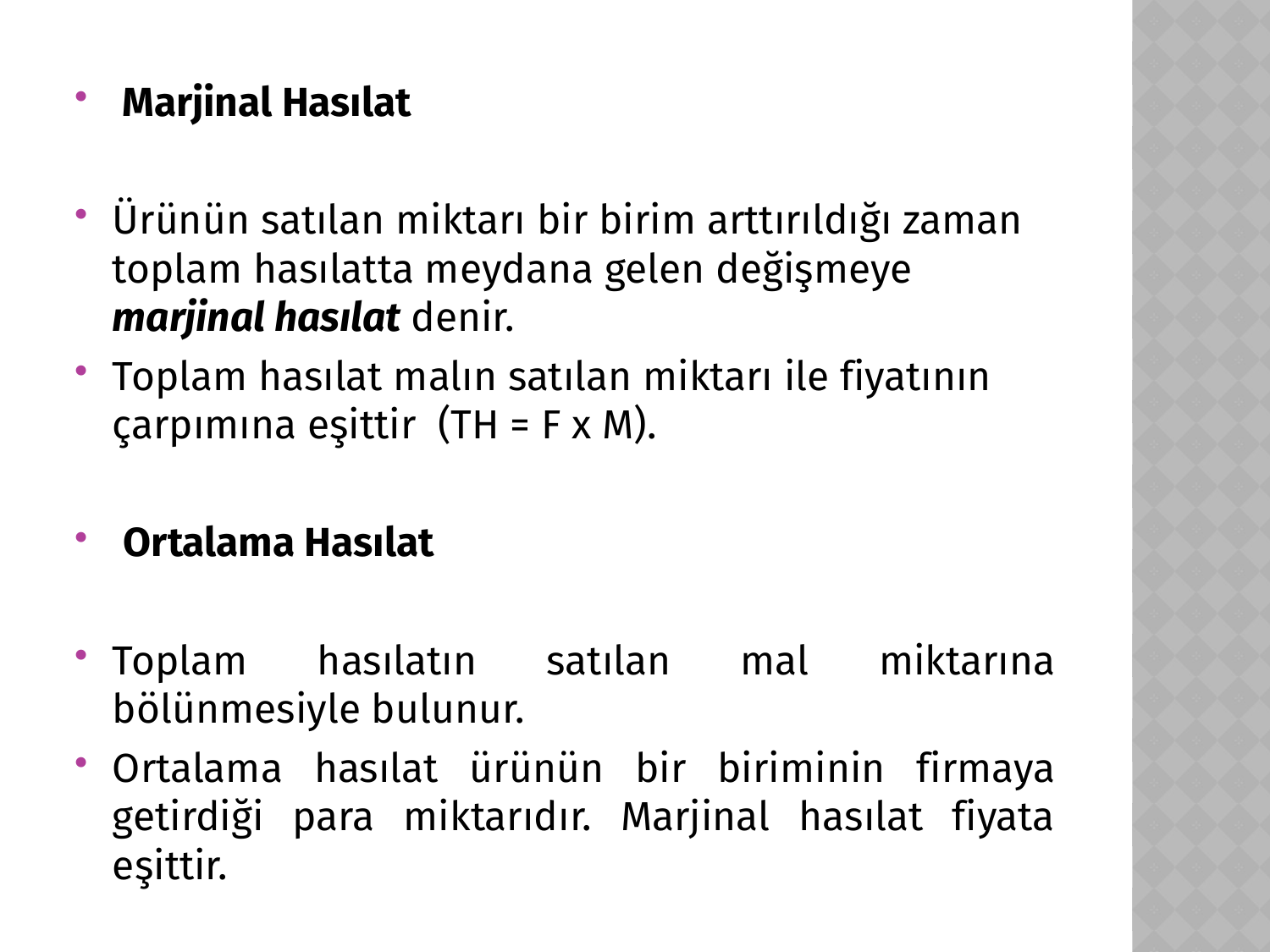

Marjinal Hasılat

Ürünün satılan miktarı bir birim arttırıldığı zaman toplam hasılatta meydana gelen değişmeye marjinal hasılat denir.
Toplam hasılat malın satılan miktarı ile fiyatının çarpımına eşittir  (TH = F x M).

 Ortalama Hasılat

Toplam hasılatın satılan mal miktarına bölünmesiyle bulunur.
Ortalama hasılat ürünün bir biriminin firmaya getirdiği para miktarıdır. Marjinal hasılat fiyata eşittir.